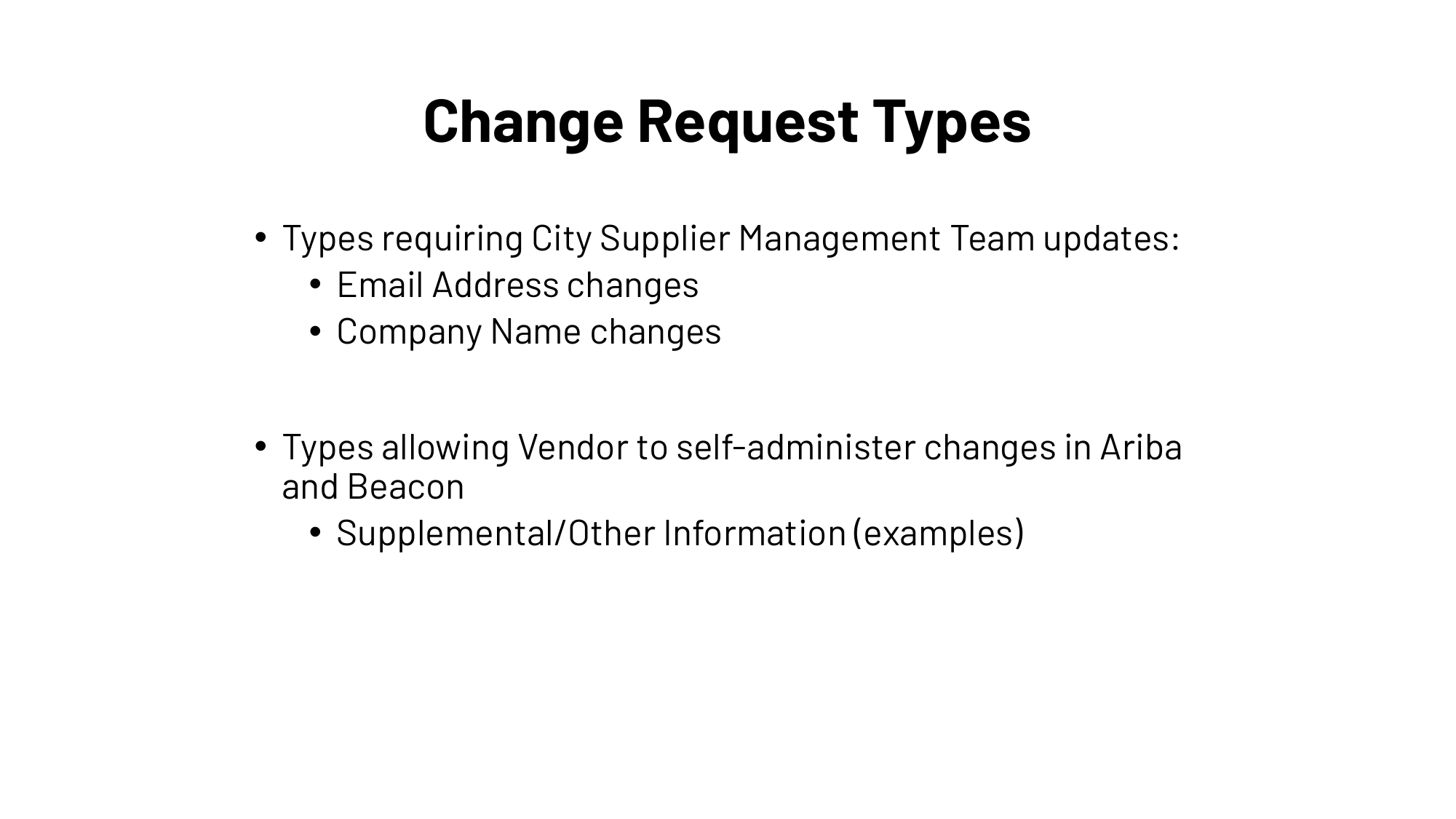

# Change Request Types
Types requiring City Supplier Management Team updates:
Email Address changes
Company Name changes

Types allowing Vendor to self-administer changes in Ariba and Beacon
Supplemental/Other Information (examples)